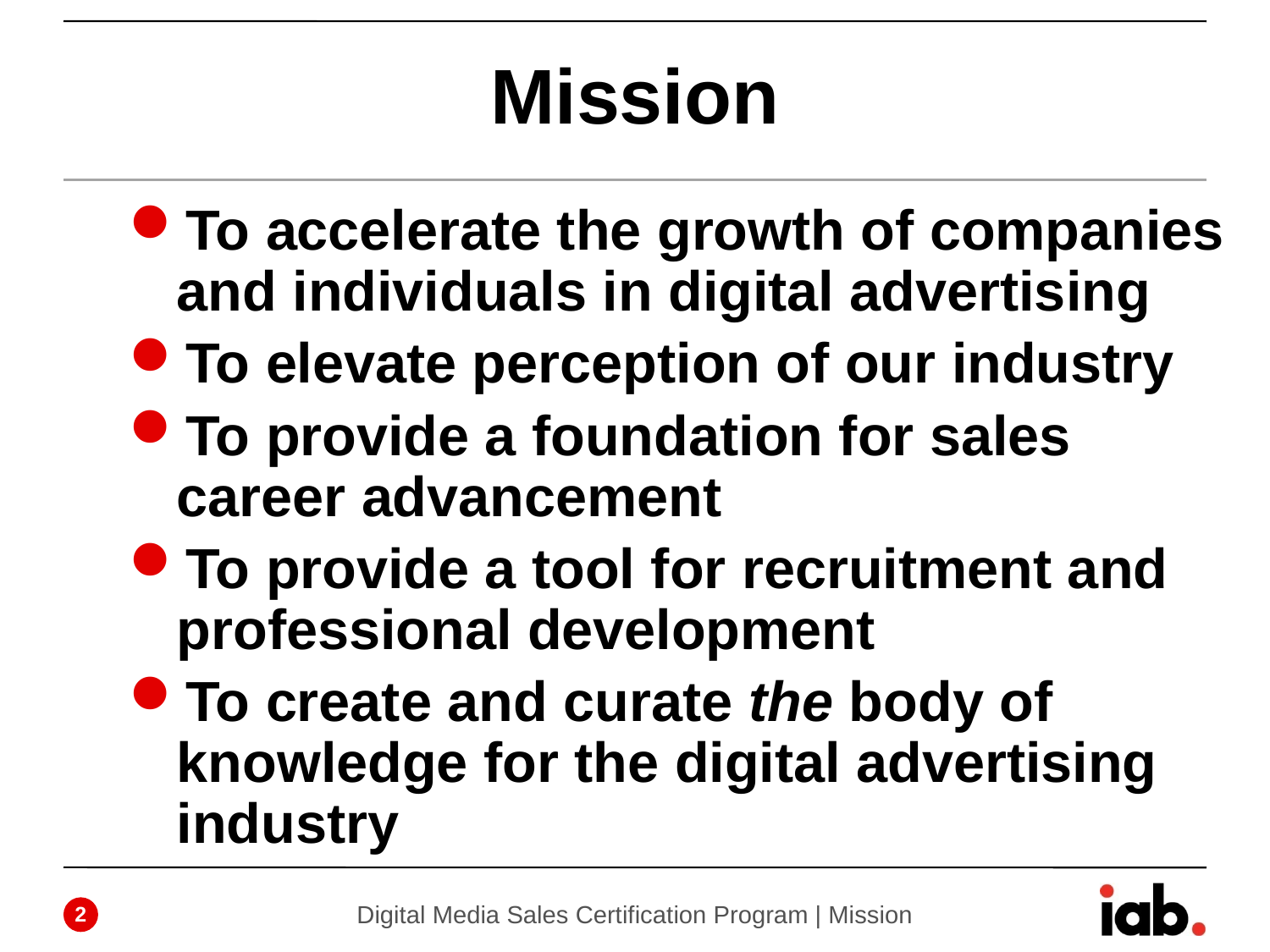

Mission

To accelerate the growth of companies and individuals in digital advertising
To elevate perception of our industry
To provide a foundation for sales career advancement
To provide a tool for recruitment and professional development
To create and curate the body of knowledge for the digital advertising industry
Digital Media Sales Certification Program | Mission
2